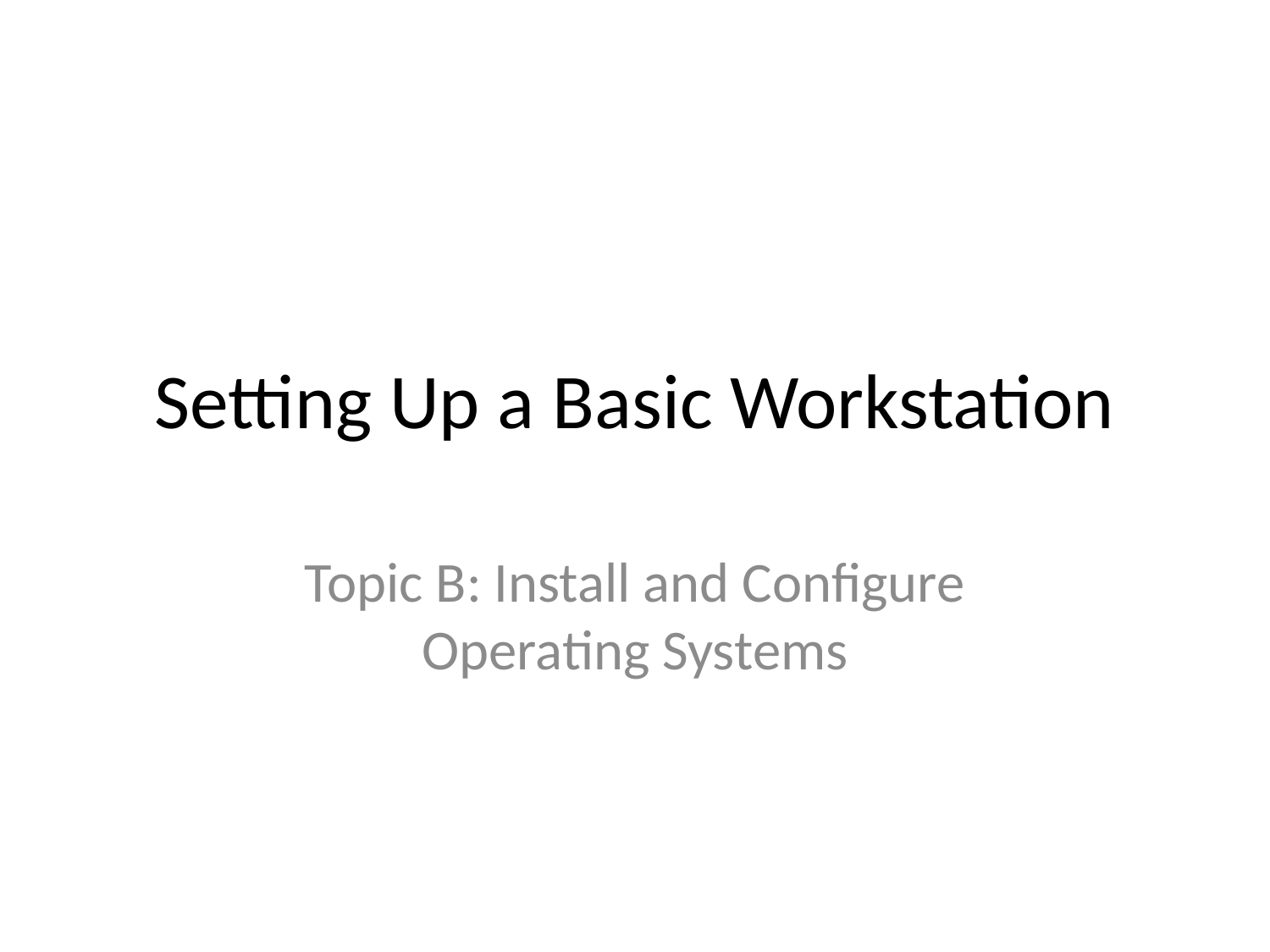

# Setting Up a Basic Workstation
Topic B: Install and Configure Operating Systems